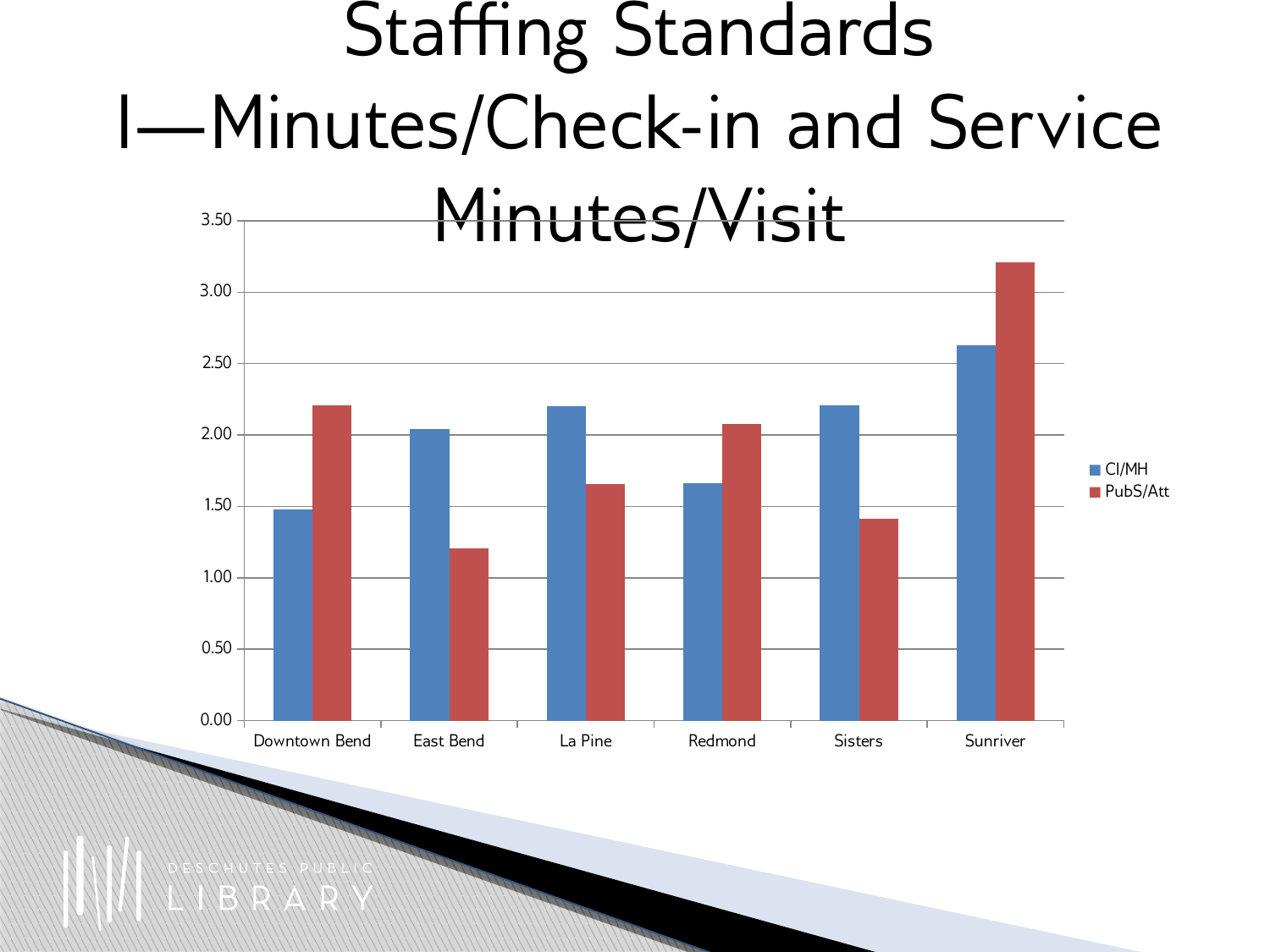

# Staffing Standards I—Minutes/Check-in and Service Minutes/Visit

### Chart

| Category | CI/MH | PubS/Att |
|---|---|---|
| Downtown Bend | 1.476734548898887 | 2.207807888382089 |
| East Bend | 2.0431603773585 | 1.2047146401985112 |
| La Pine | 2.204094292803984 | 1.656824146981628 |
| Redmond | 1.6599453622999858 | 2.0800896107532867 |
| Sisters | 2.2083533365338437 | 1.4162962962962924 |
| Sunriver | 2.6302816901408437 | 3.2061978545887992 |